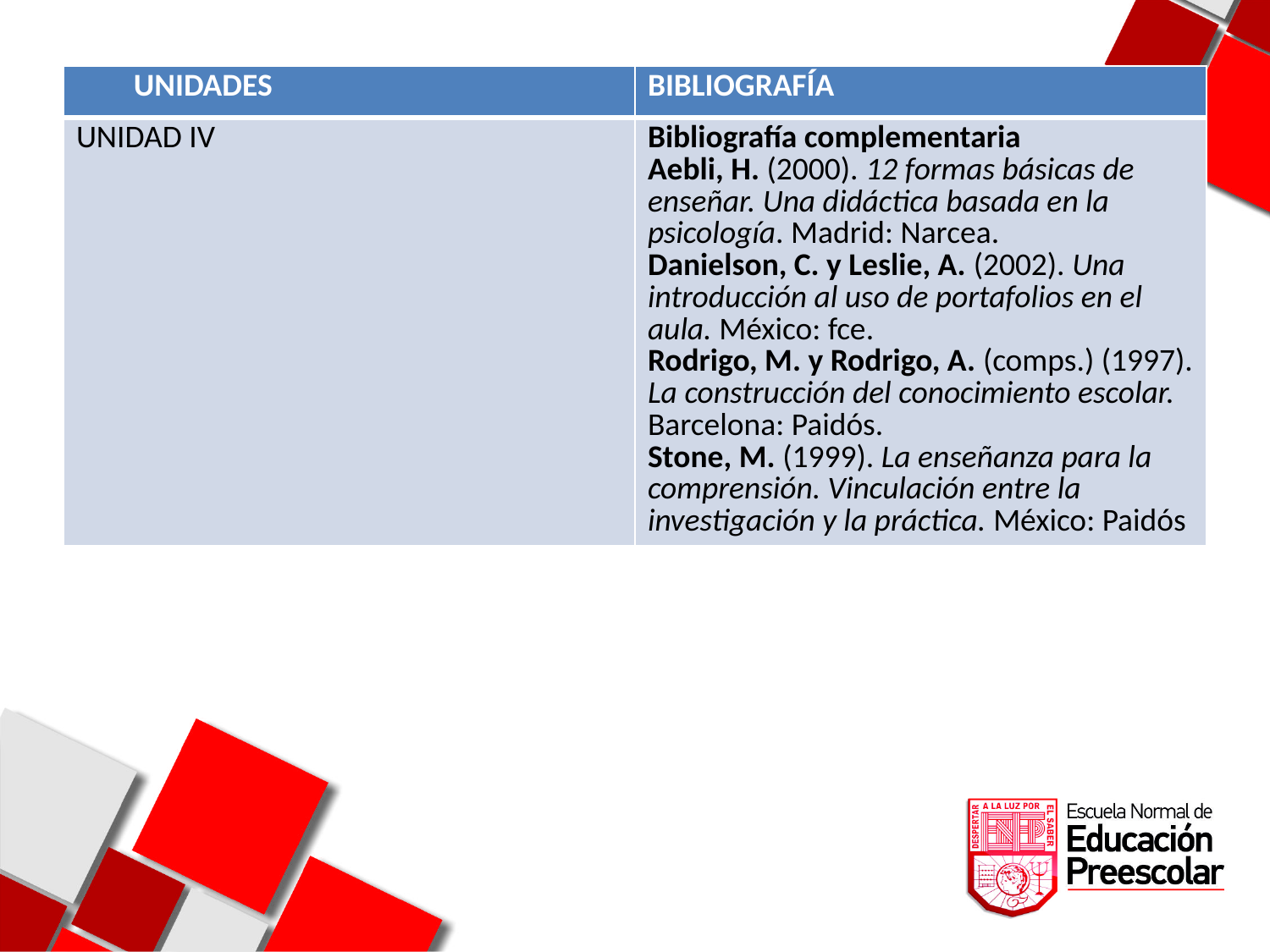

| UNIDADES | BIBLIOGRAFÍA |
| --- | --- |
| UNIDAD IV | Bibliografía complementaria Aebli, H. (2000). 12 formas básicas de enseñar. Una didáctica basada en la psicología. Madrid: Narcea. Danielson, C. y Leslie, A. (2002). Una introducción al uso de portafolios en el aula. México: fce. Rodrigo, M. y Rodrigo, A. (comps.) (1997). La construcción del conocimiento escolar. Barcelona: Paidós. Stone, M. (1999). La enseñanza para la comprensión. Vinculación entre la investigación y la práctica. México: Paidós |